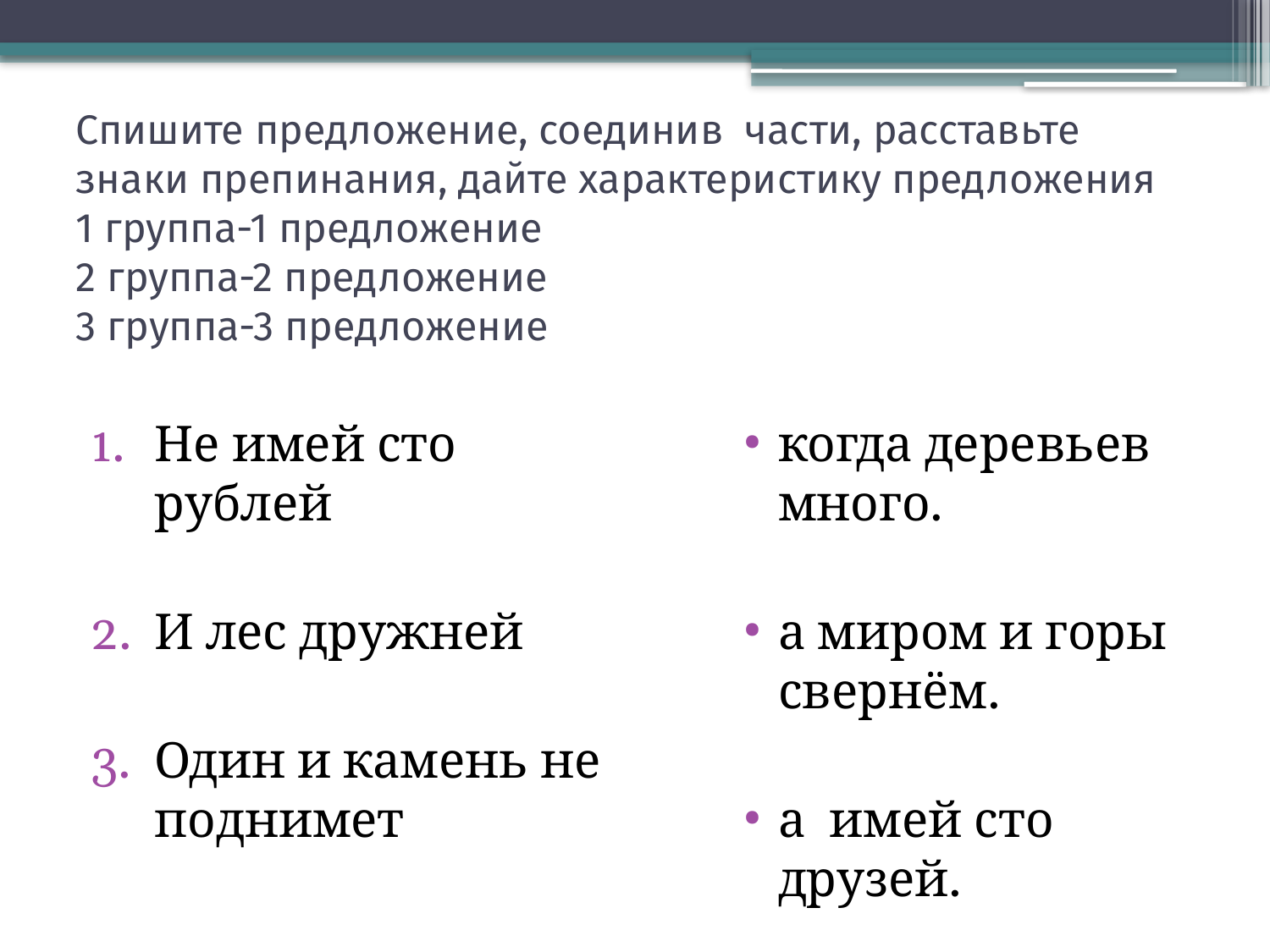

# Спишите предложение, соединив  части, расставьте знаки препинания, дайте характеристику предложения 1 группа-1 предложение 2 группа-2 предложение 3 группа-3 предложение
Не имей сто рублей

И лес дружней

Один и камень не поднимет
когда деревьев много.

а миром и горы свернём.

а  имей сто друзей.